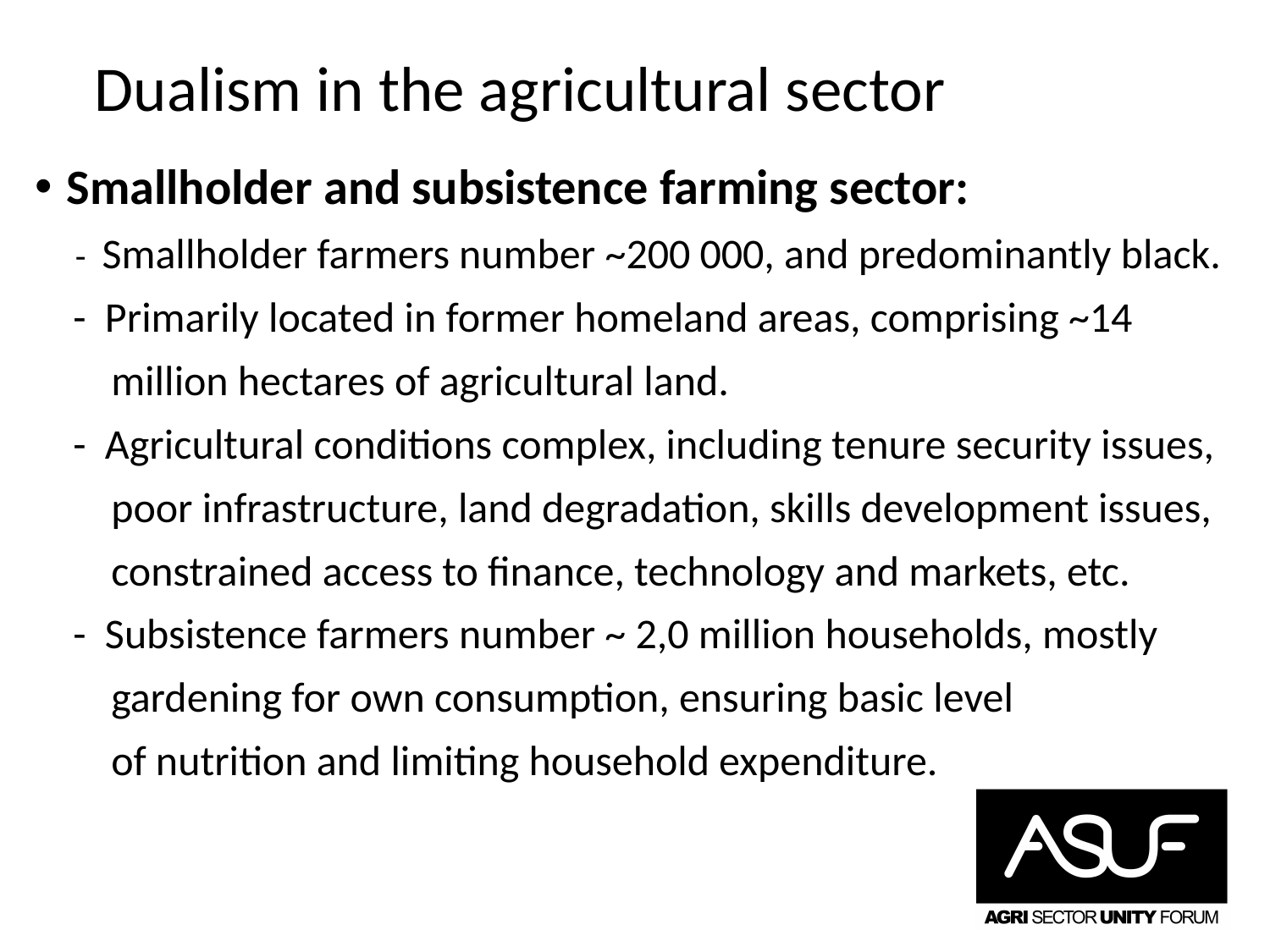

# Dualism in the agricultural sector
Smallholder and subsistence farming sector:
     -  Smallholder farmers number ~200 000, and predominantly black.
    -  Primarily located in former homeland areas, comprising ~14
        million hectares of agricultural land.
    -  Agricultural conditions complex, including tenure security issues,
        poor infrastructure, land degradation, skills development issues,
        constrained access to finance, technology and markets, etc.
    -  Subsistence farmers number ~ 2,0 million households, mostly
        gardening for own consumption, ensuring basic level
        of nutrition and limiting household expenditure.